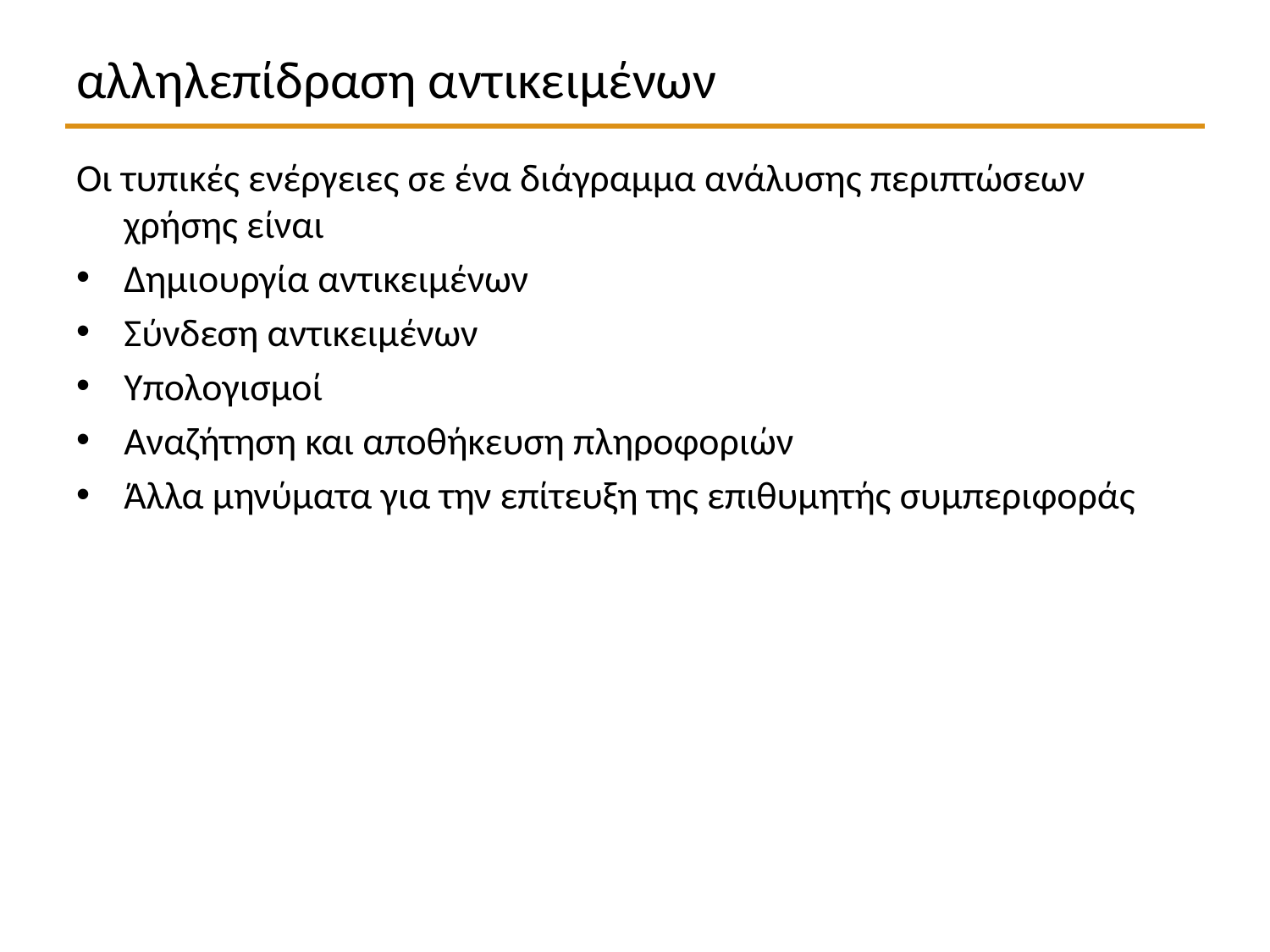

# αλληλεπίδραση αντικειμένων
Οι τυπικές ενέργειες σε ένα διάγραμμα ανάλυσης περιπτώσεων χρήσης είναι
Δημιουργία αντικειμένων
Σύνδεση αντικειμένων
Υπολογισμοί
Αναζήτηση και αποθήκευση πληροφοριών
Άλλα μηνύματα για την επίτευξη της επιθυμητής συμπεριφοράς